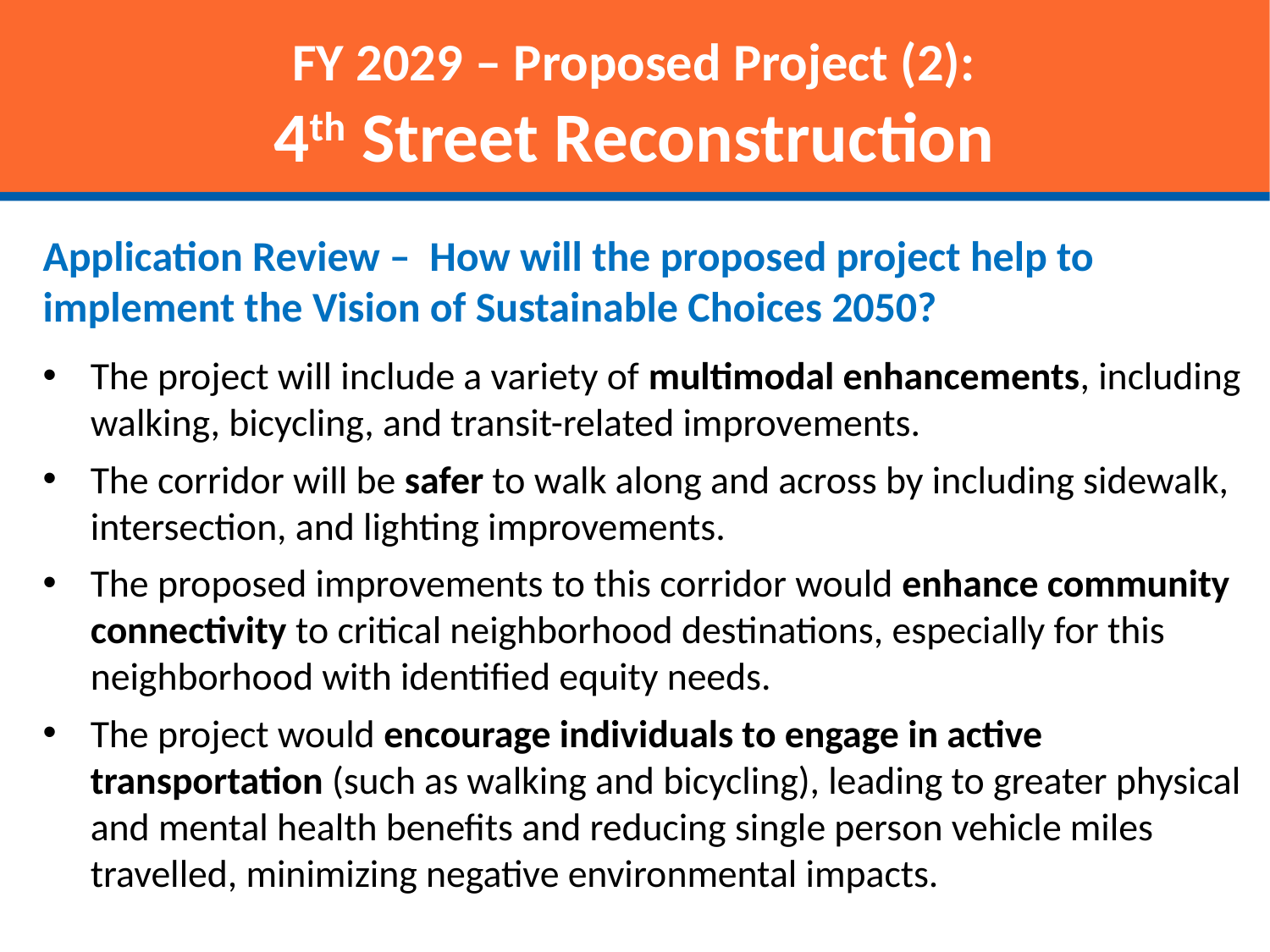

FY 2029 – Proposed Project (2):
4th Street Reconstruction
Application Review –  How will the proposed project help to implement the Vision of Sustainable Choices 2050?
The project will include a variety of multimodal enhancements, including walking, bicycling, and transit-related improvements.
The corridor will be safer to walk along and across by including sidewalk, intersection, and lighting improvements.
The proposed improvements to this corridor would enhance community connectivity to critical neighborhood destinations, especially for this neighborhood with identified equity needs.
The project would encourage individuals to engage in active transportation (such as walking and bicycling), leading to greater physical and mental health benefits and reducing single person vehicle miles travelled, minimizing negative environmental impacts.